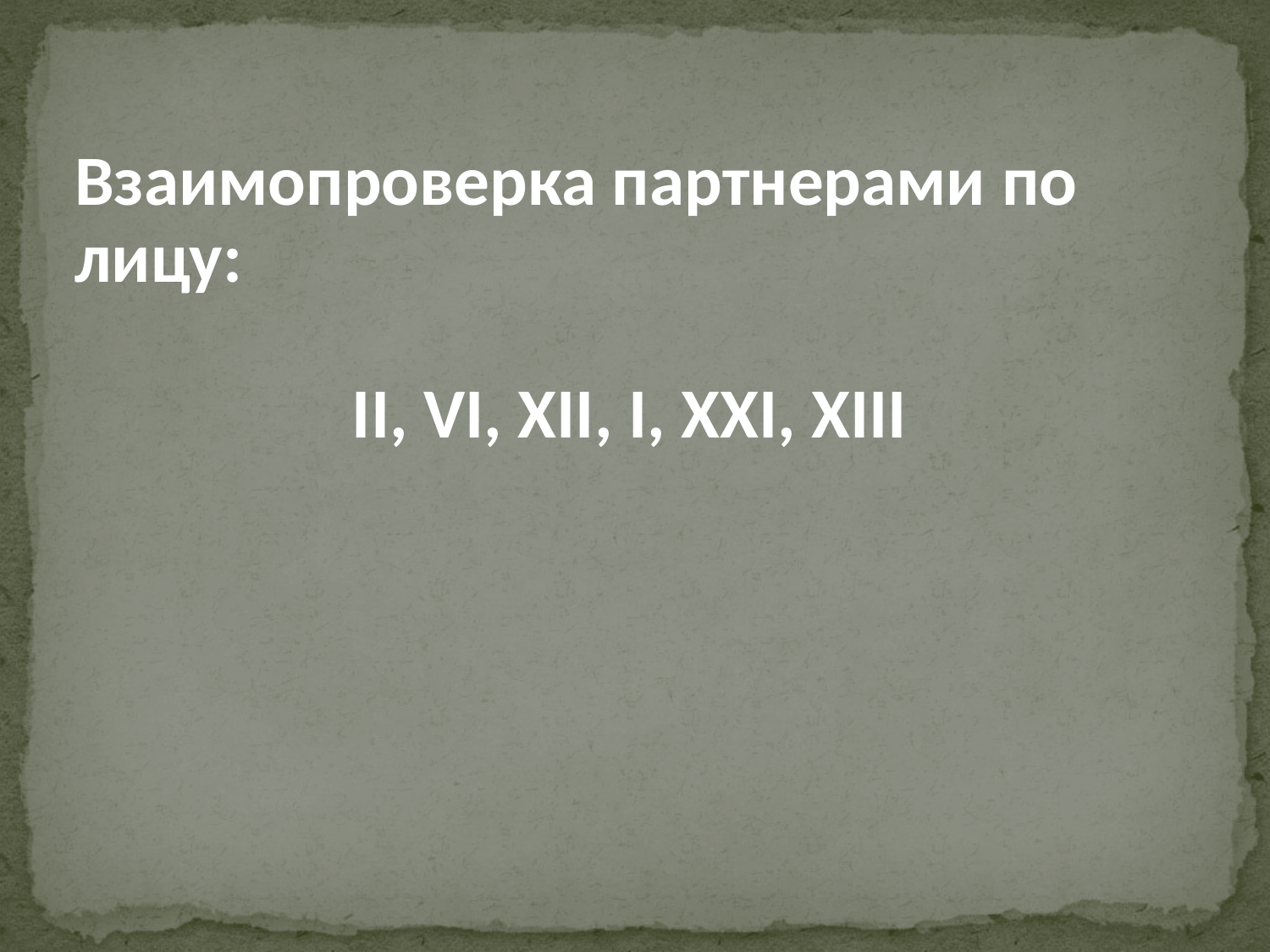

| Взаимопроверка партнерами по лицу: II, VI, XII, I, XXI, XIII |  |
| --- | --- |